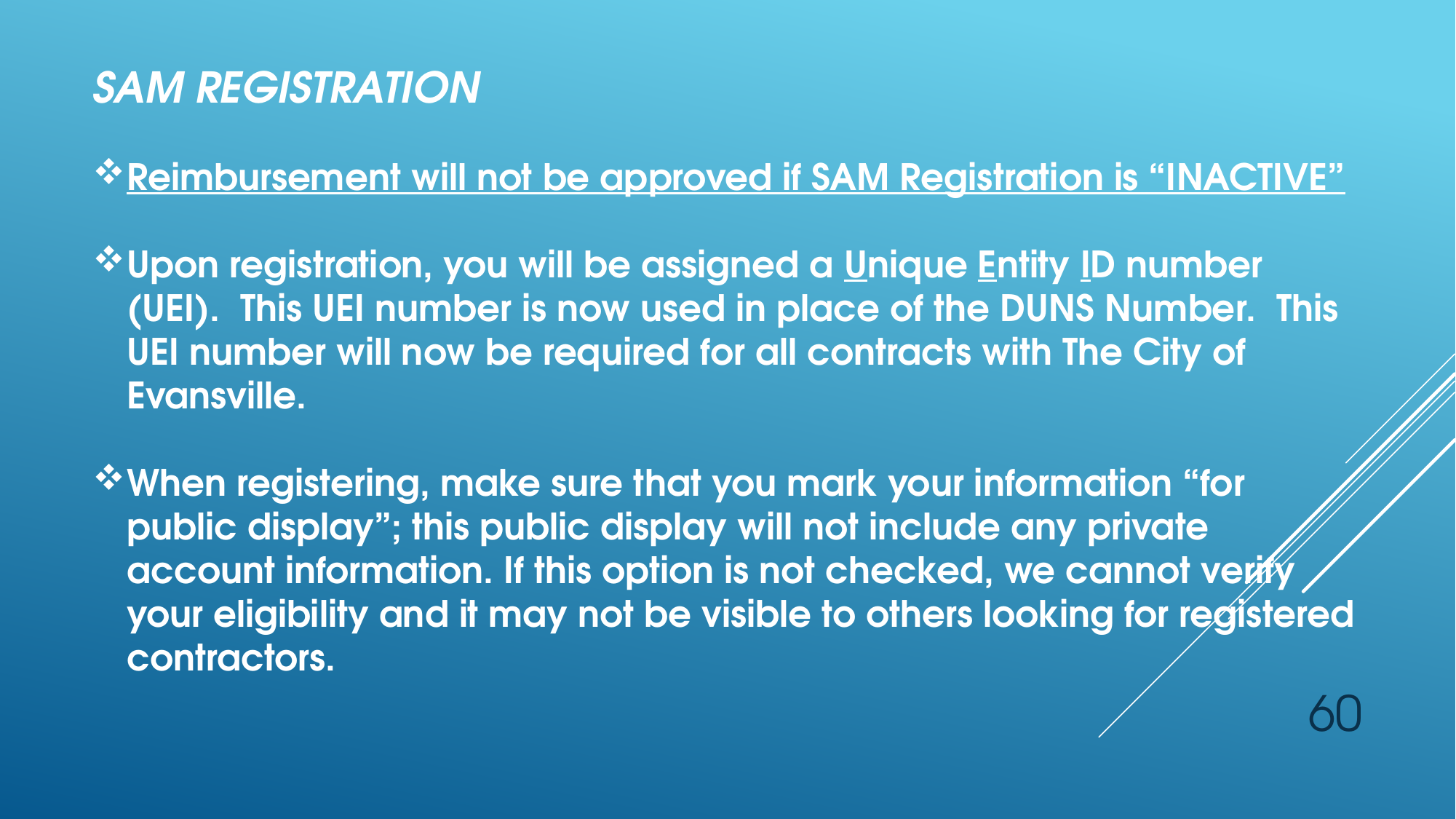

SAM REGISTRATION
Reimbursement will not be approved if SAM Registration is “INACTIVE”

Upon registration, you will be assigned a Unique Entity ID number (UEI).  This UEI number is now used in place of the DUNS Number.  This UEI number will now be required for all contracts with The City of Evansville.

When registering, make sure that you mark your information “for public display”; this public display will not include any private account information. If this option is not checked, we cannot verify your eligibility and it may not be visible to others looking for registered contractors.

60